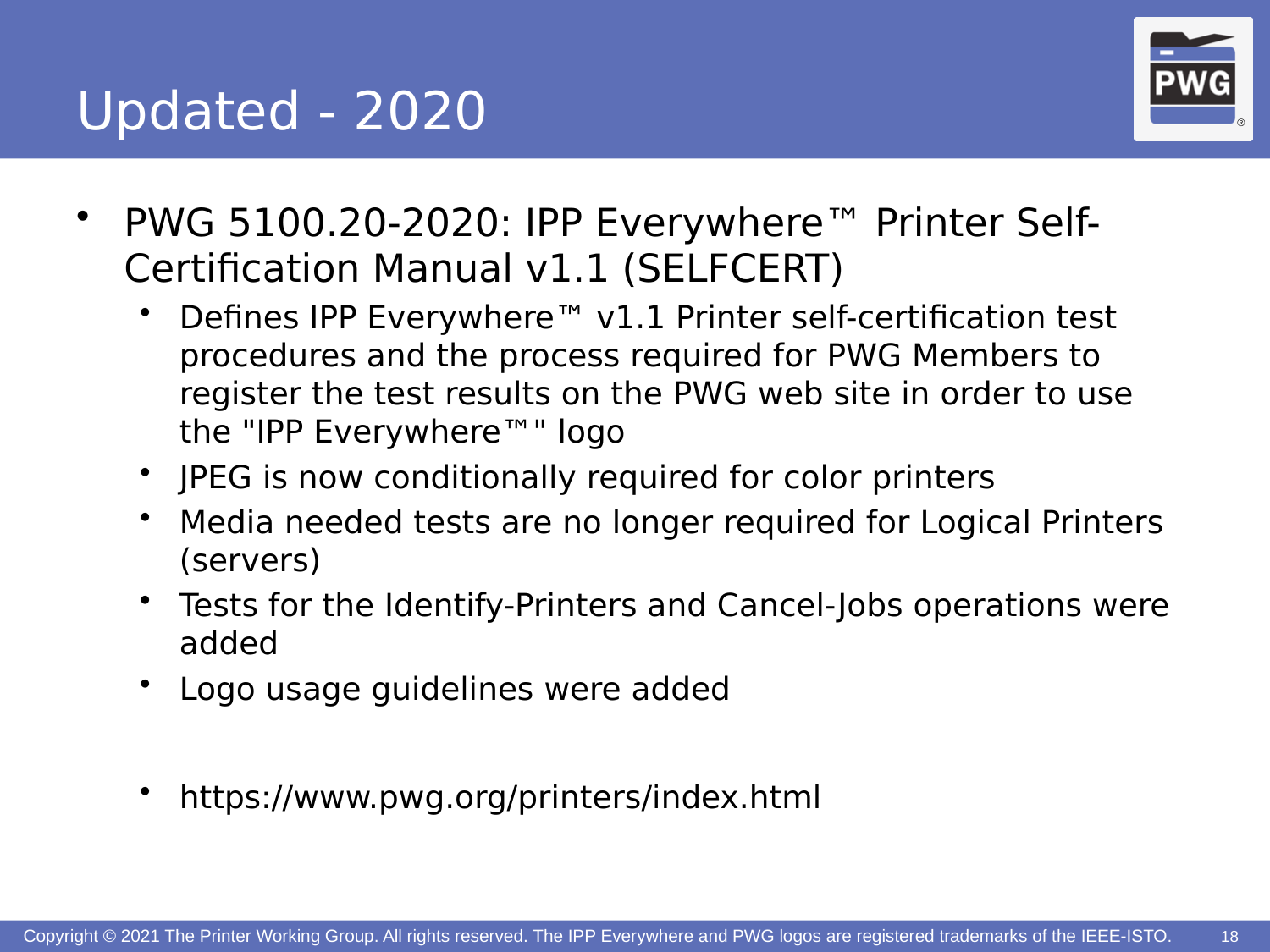

# Updated - 2020
PWG 5100.20-2020: IPP Everywhere™ Printer Self-Certification Manual v1.1 (SELFCERT)
Defines IPP Everywhere™ v1.1 Printer self-certification test procedures and the process required for PWG Members to register the test results on the PWG web site in order to use the "IPP Everywhere™" logo
JPEG is now conditionally required for color printers
Media needed tests are no longer required for Logical Printers (servers)
Tests for the Identify-Printers and Cancel-Jobs operations were added
Logo usage guidelines were added

https://www.pwg.org/printers/index.html
18